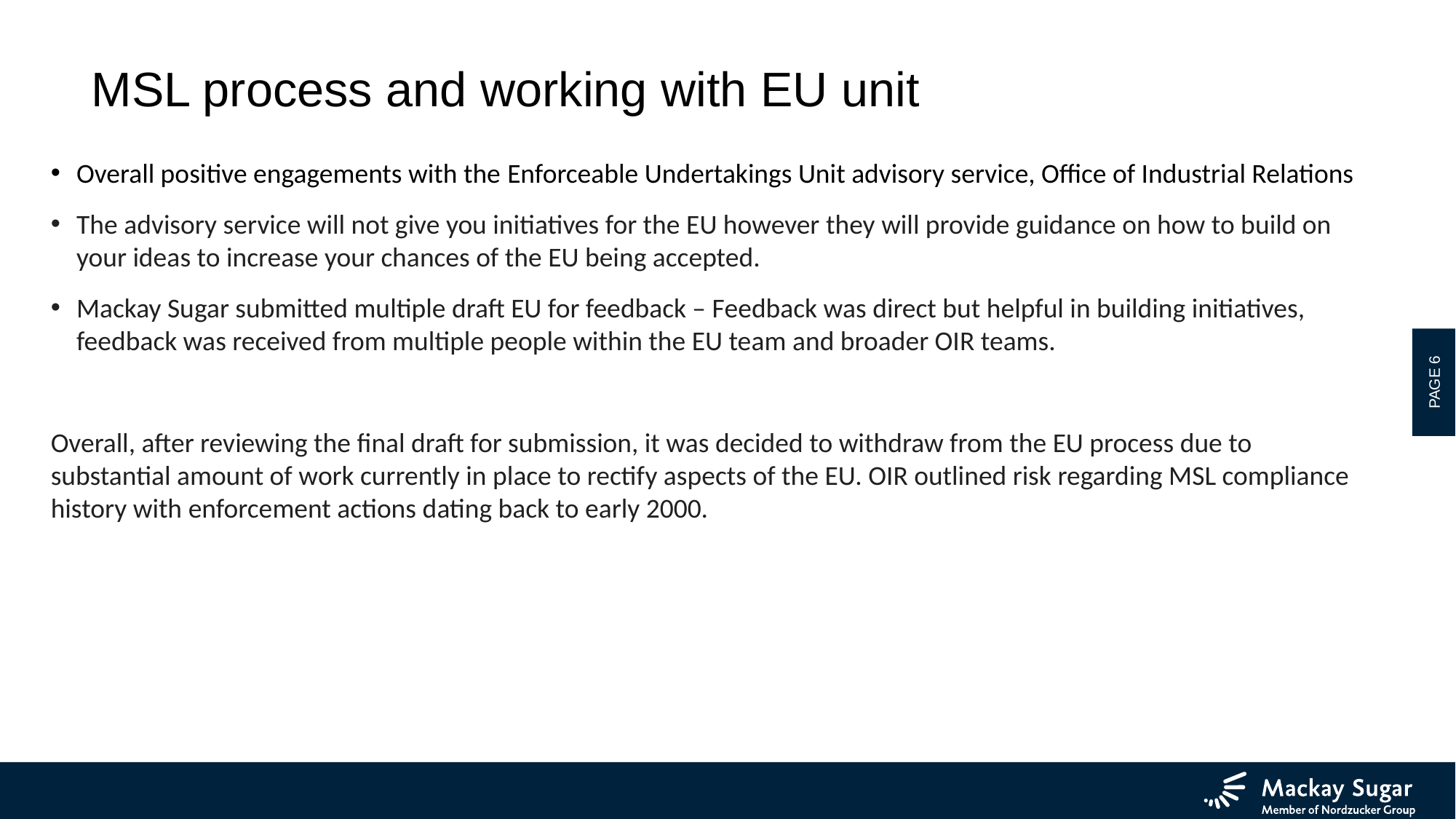

# MSL process and working with EU unit
Overall positive engagements with the Enforceable Undertakings Unit advisory service, Office of Industrial Relations
The advisory service will not give you initiatives for the EU however they will provide guidance on how to build on your ideas to increase your chances of the EU being accepted.
Mackay Sugar submitted multiple draft EU for feedback – Feedback was direct but helpful in building initiatives, feedback was received from multiple people within the EU team and broader OIR teams.

Overall, after reviewing the final draft for submission, it was decided to withdraw from the EU process due to substantial amount of work currently in place to rectify aspects of the EU. OIR outlined risk regarding MSL compliance history with enforcement actions dating back to early 2000.

PAGE 6